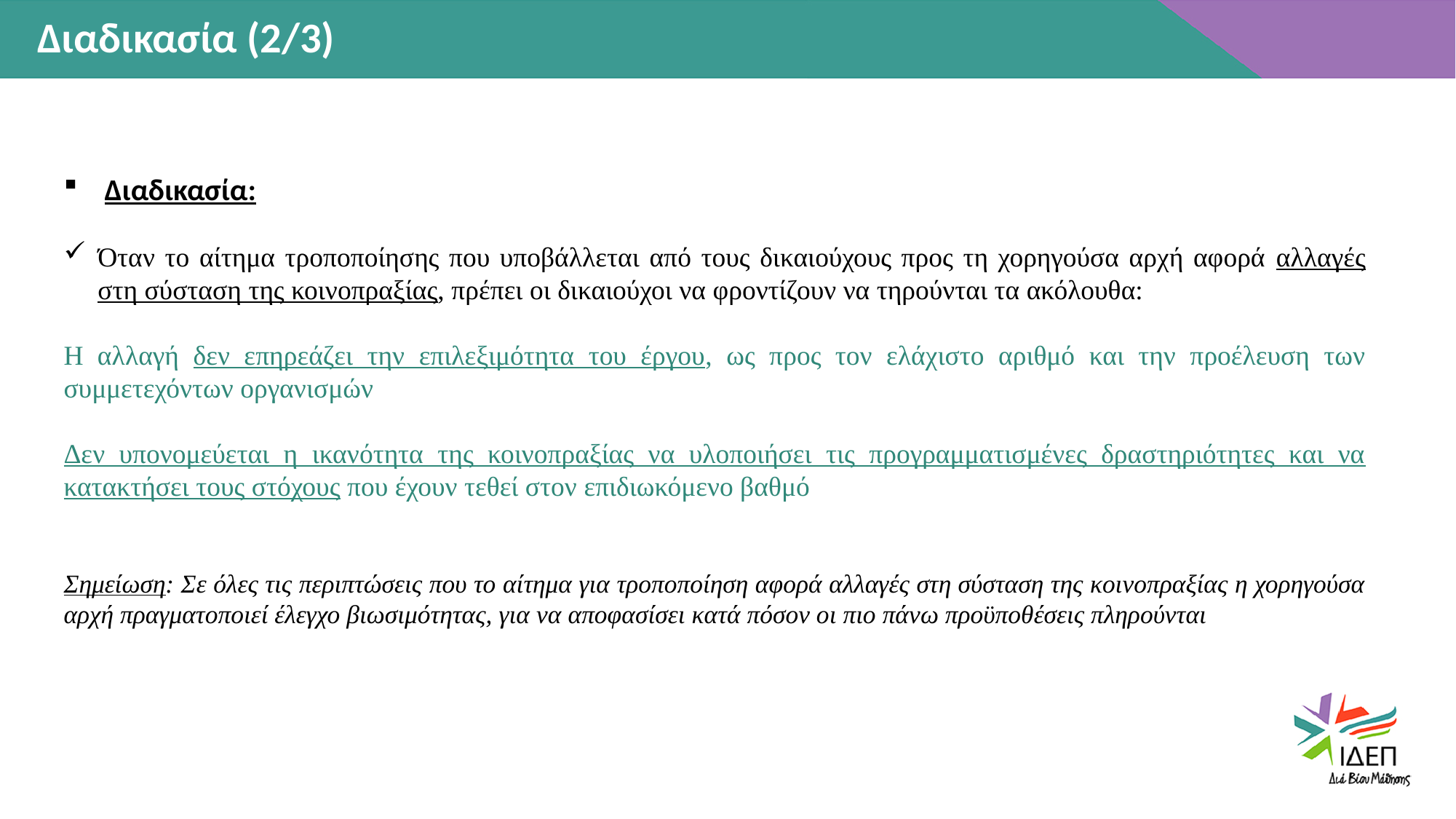

Διαδικασία (2/3)

Διαδικασία:

Όταν το αίτημα τροποποίησης που υποβάλλεται από τους δικαιούχους προς τη χορηγούσα αρχή αφορά αλλαγές στη σύσταση της κοινοπραξίας, πρέπει οι δικαιούχοι να φροντίζουν να τηρούνται τα ακόλουθα:

Η αλλαγή δεν επηρεάζει την επιλεξιμότητα του έργου, ως προς τον ελάχιστο αριθμό και την προέλευση των συμμετεχόντων οργανισμών

Δεν υπονομεύεται η ικανότητα της κοινοπραξίας να υλοποιήσει τις προγραμματισμένες δραστηριότητες και να κατακτήσει τους στόχους που έχουν τεθεί στον επιδιωκόμενο βαθμό

Σημείωση: Σε όλες τις περιπτώσεις που το αίτημα για τροποποίηση αφορά αλλαγές στη σύσταση της κοινοπραξίας η χορηγούσα αρχή πραγματοποιεί έλεγχο βιωσιμότητας, για να αποφασίσει κατά πόσον οι πιο πάνω προϋποθέσεις πληρούνται